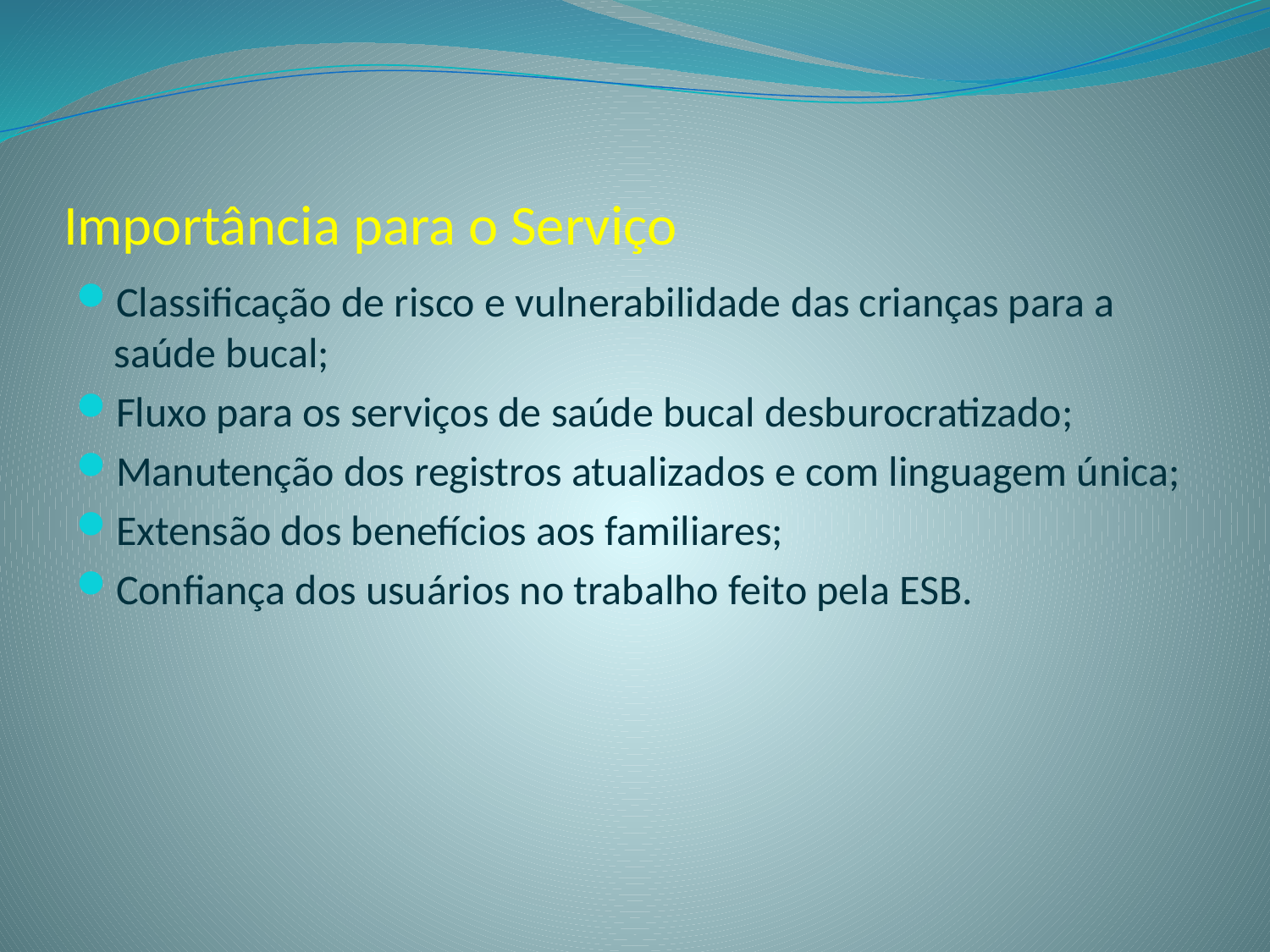

# Importância para o Serviço
Classificação de risco e vulnerabilidade das crianças para a saúde bucal;
Fluxo para os serviços de saúde bucal desburocratizado;
Manutenção dos registros atualizados e com linguagem única;
Extensão dos benefícios aos familiares;
Confiança dos usuários no trabalho feito pela ESB.